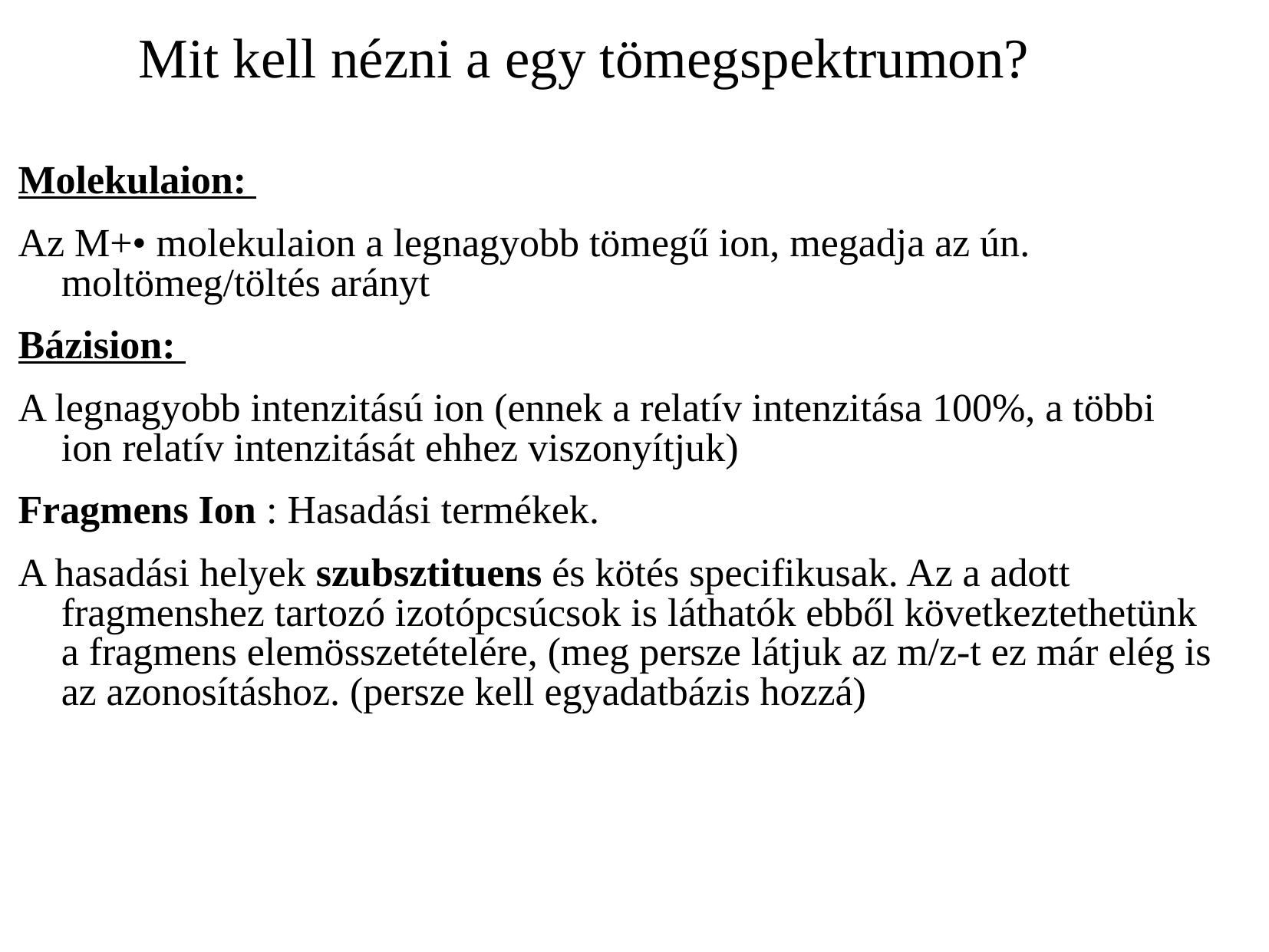

Mit kell nézni a egy tömegspektrumon?
Molekulaion:
Az M+• molekulaion a legnagyobb tömegű ion, megadja az ún. moltömeg/töltés arányt
Bázision:
A legnagyobb intenzitású ion (ennek a relatív intenzitása 100%, a többi ion relatív intenzitását ehhez viszonyítjuk)
Fragmens Ion : Hasadási termékek.
A hasadási helyek szubsztituens és kötés specifikusak. Az a adott fragmenshez tartozó izotópcsúcsok is láthatók ebből következtethetünk a fragmens elemösszetételére, (meg persze látjuk az m/z-t ez már elég is az azonosításhoz. (persze kell egyadatbázis hozzá)